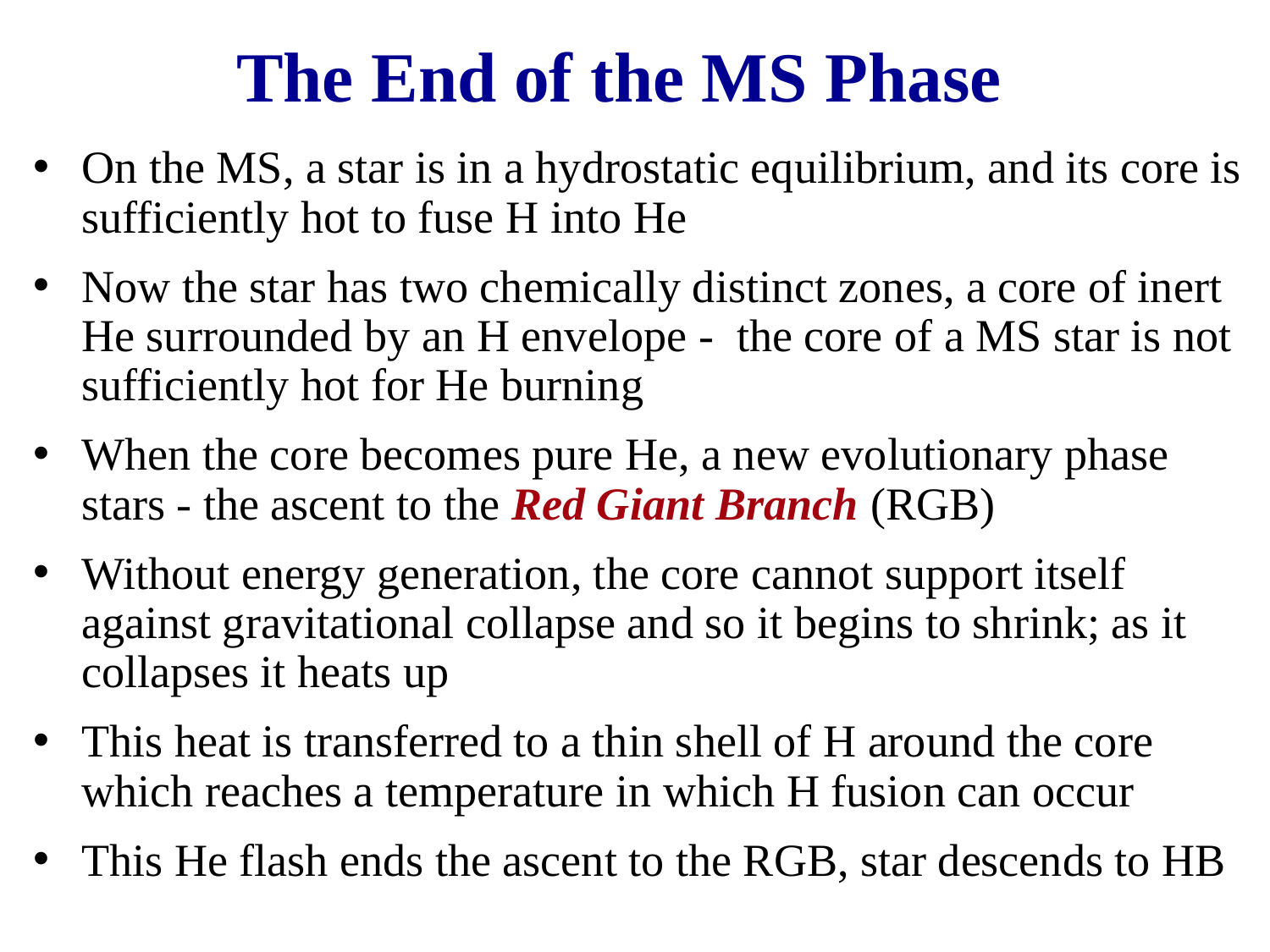

# The End of the MS Phase
On the MS, a star is in a hydrostatic equilibrium, and its core is sufficiently hot to fuse H into He
Now the star has two chemically distinct zones, a core of inert He surrounded by an H envelope -  the core of a MS star is not sufficiently hot for He burning
When the core becomes pure He, a new evolutionary phase stars - the ascent to the Red Giant Branch (RGB)
Without energy generation, the core cannot support itself against gravitational collapse and so it begins to shrink; as it collapses it heats up
This heat is transferred to a thin shell of H around the core which reaches a temperature in which H fusion can occur
This He flash ends the ascent to the RGB, star descends to HB